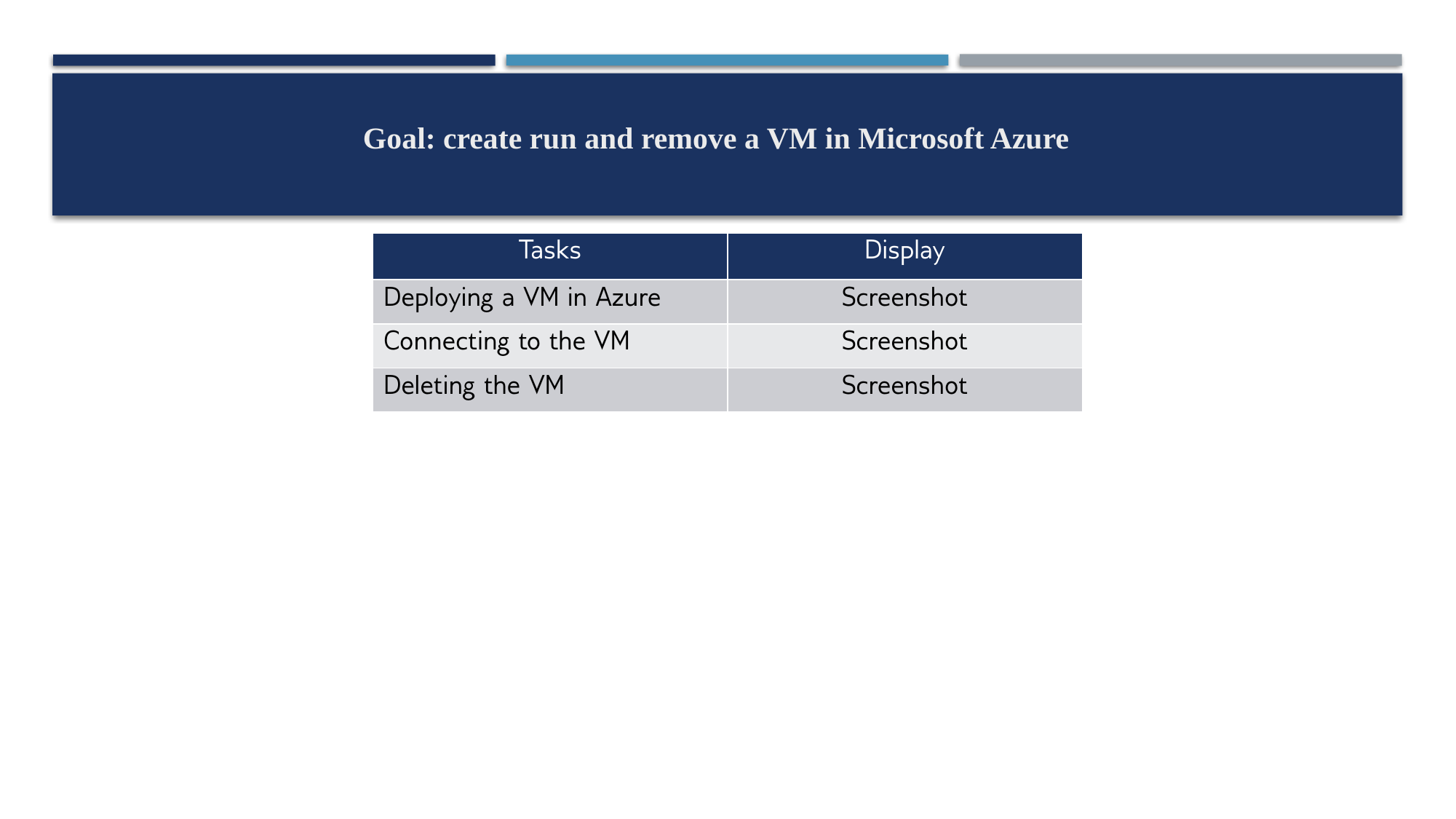

Goal: create run and remove a VM in Microsoft Azure
| Tasks | Display |
| --- | --- |
| Deploying a VM in Azure | Screenshot |
| Connecting to the VM | Screenshot |
| Deleting the VM | Screenshot |